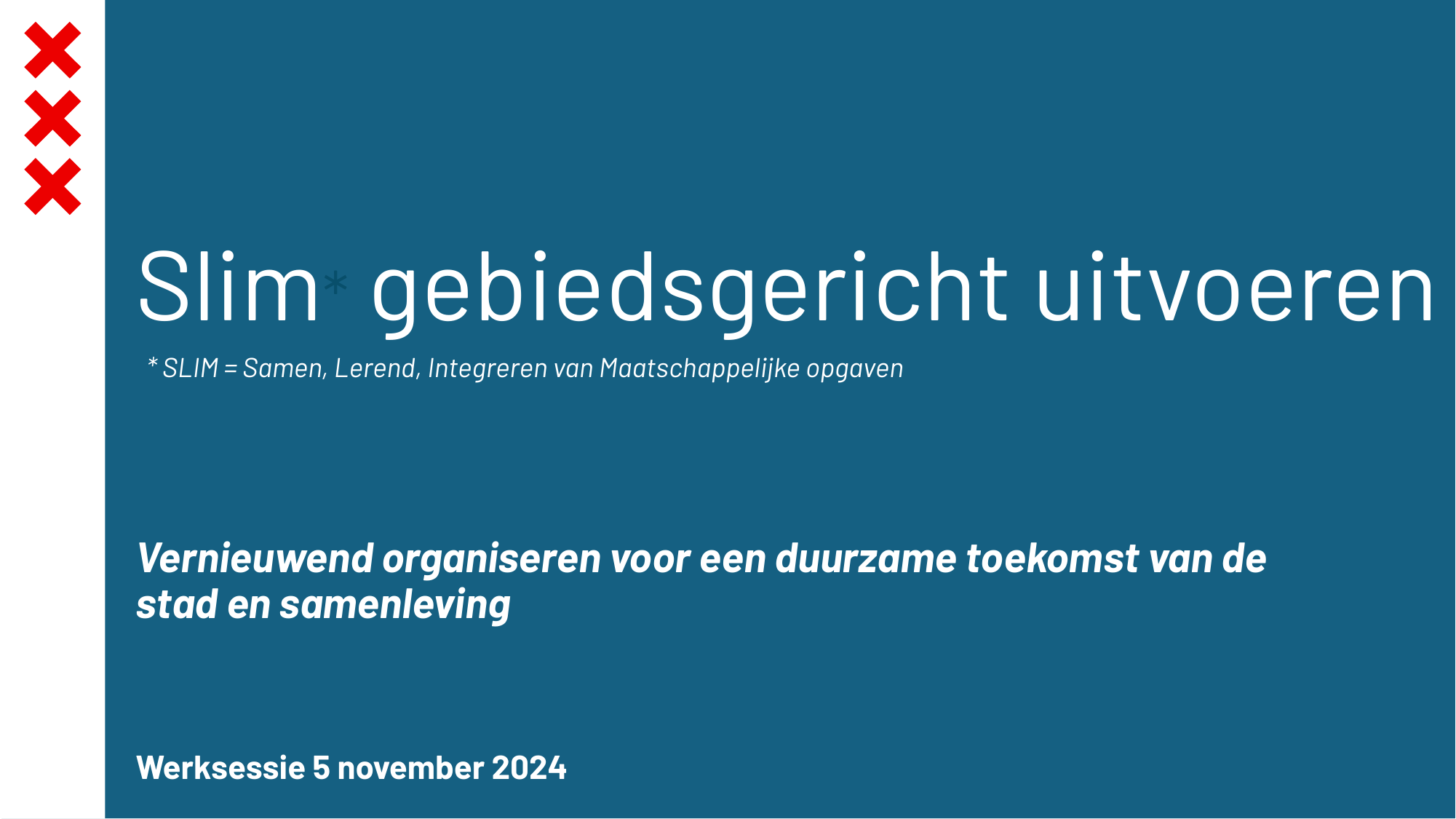

# Slim* gebiedsgericht uitvoeren

* SLIM = Samen, Lerend, Integreren van Maatschappelijke opgaven
Vernieuwend organiseren voor een duurzame toekomst van de stad en samenleving
Werksessie 5 november 2024